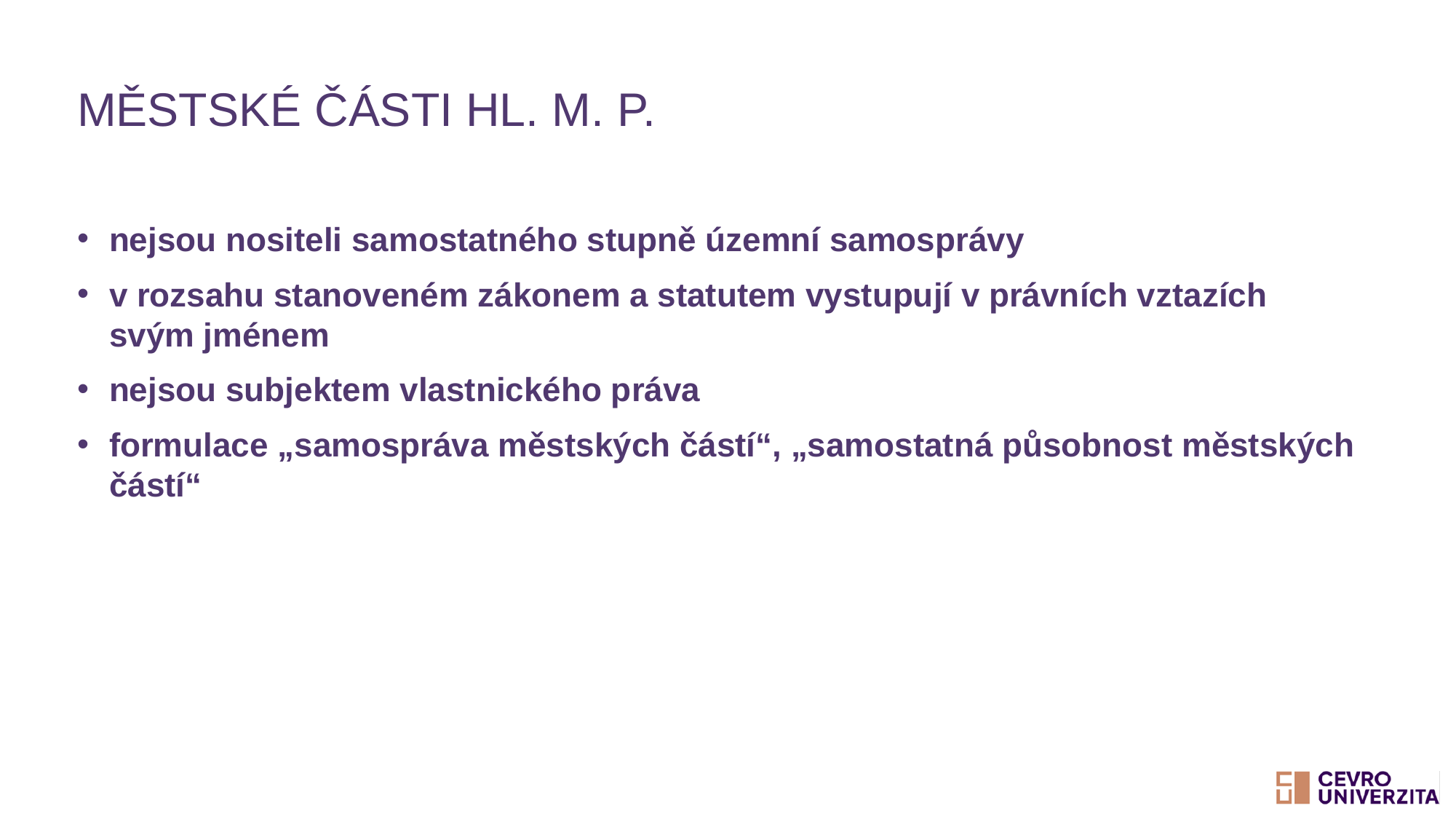

# Městské části hl. m. P.
nejsou nositeli samostatného stupně územní samosprávy
v rozsahu stanoveném zákonem a statutem vystupují v právních vztazích svým jménem
nejsou subjektem vlastnického práva
formulace „samospráva městských částí“, „samostatná působnost městských částí“